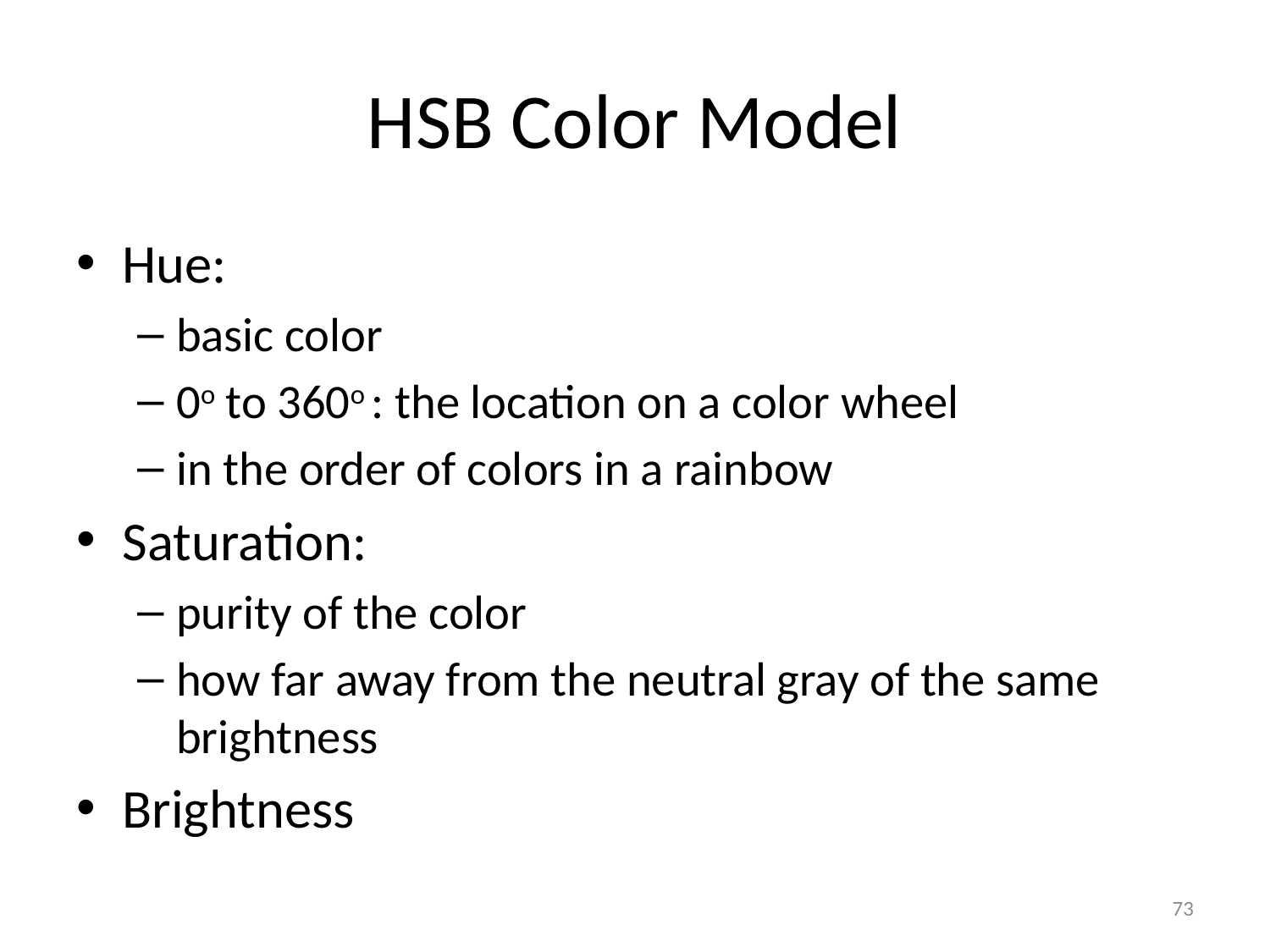

# HSB Color Model
Hue:
basic color
0o to 360o : the location on a color wheel
in the order of colors in a rainbow
Saturation:
purity of the color
how far away from the neutral gray of the same brightness
Brightness
73